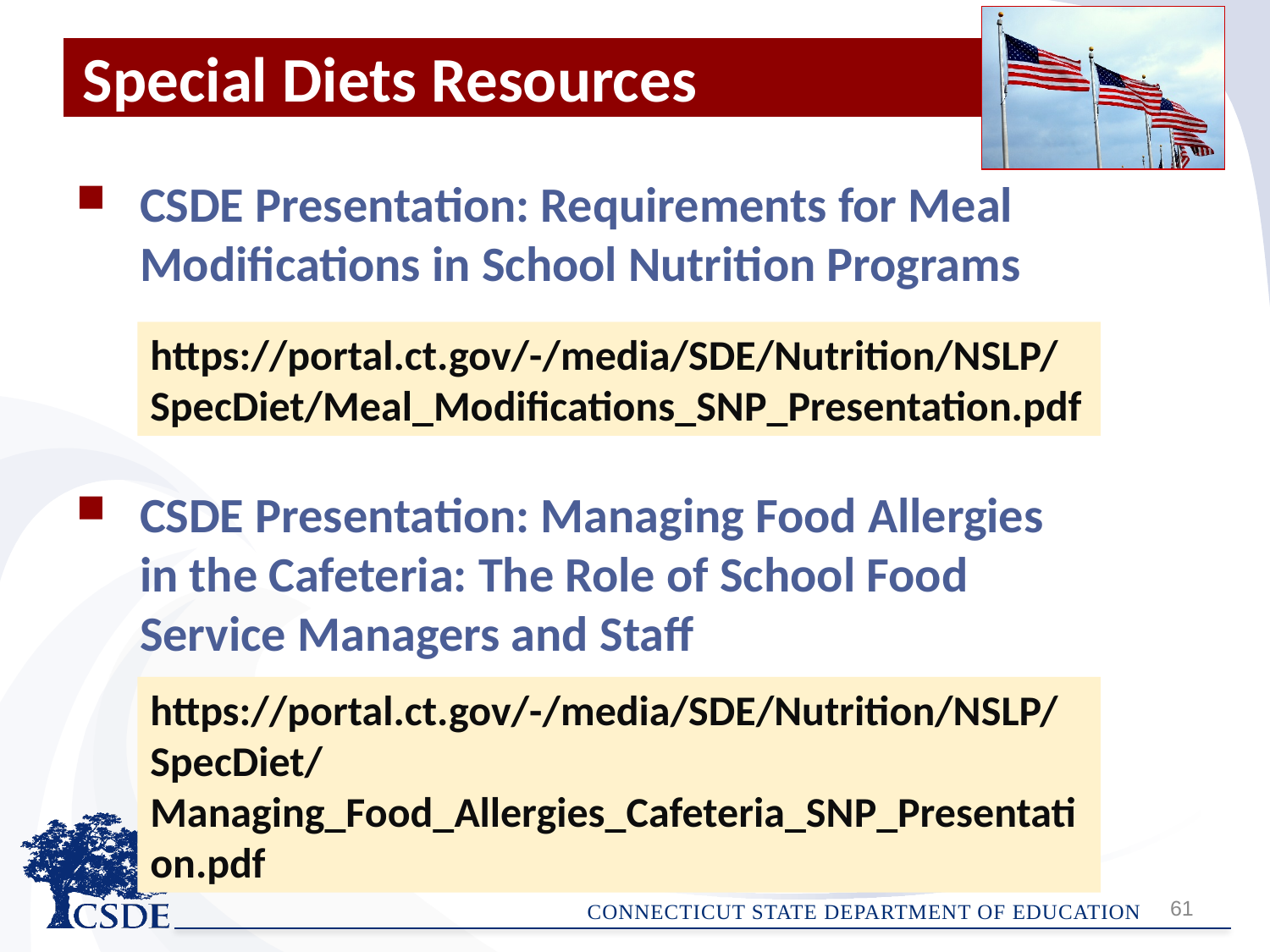

# Special Diets Resources
CSDE Presentation: Requirements for Meal Modifications in School Nutrition Programs

CSDE Presentation: Managing Food Allergies in the Cafeteria: The Role of School Food Service Managers and Staff

https://portal.ct.gov/-/media/SDE/Nutrition/NSLP/
SpecDiet/Meal_Modifications_SNP_Presentation.pdf
https://portal.ct.gov/-/media/SDE/Nutrition/NSLP/
SpecDiet/Managing_Food_Allergies_Cafeteria_SNP_Presentation.pdf
61